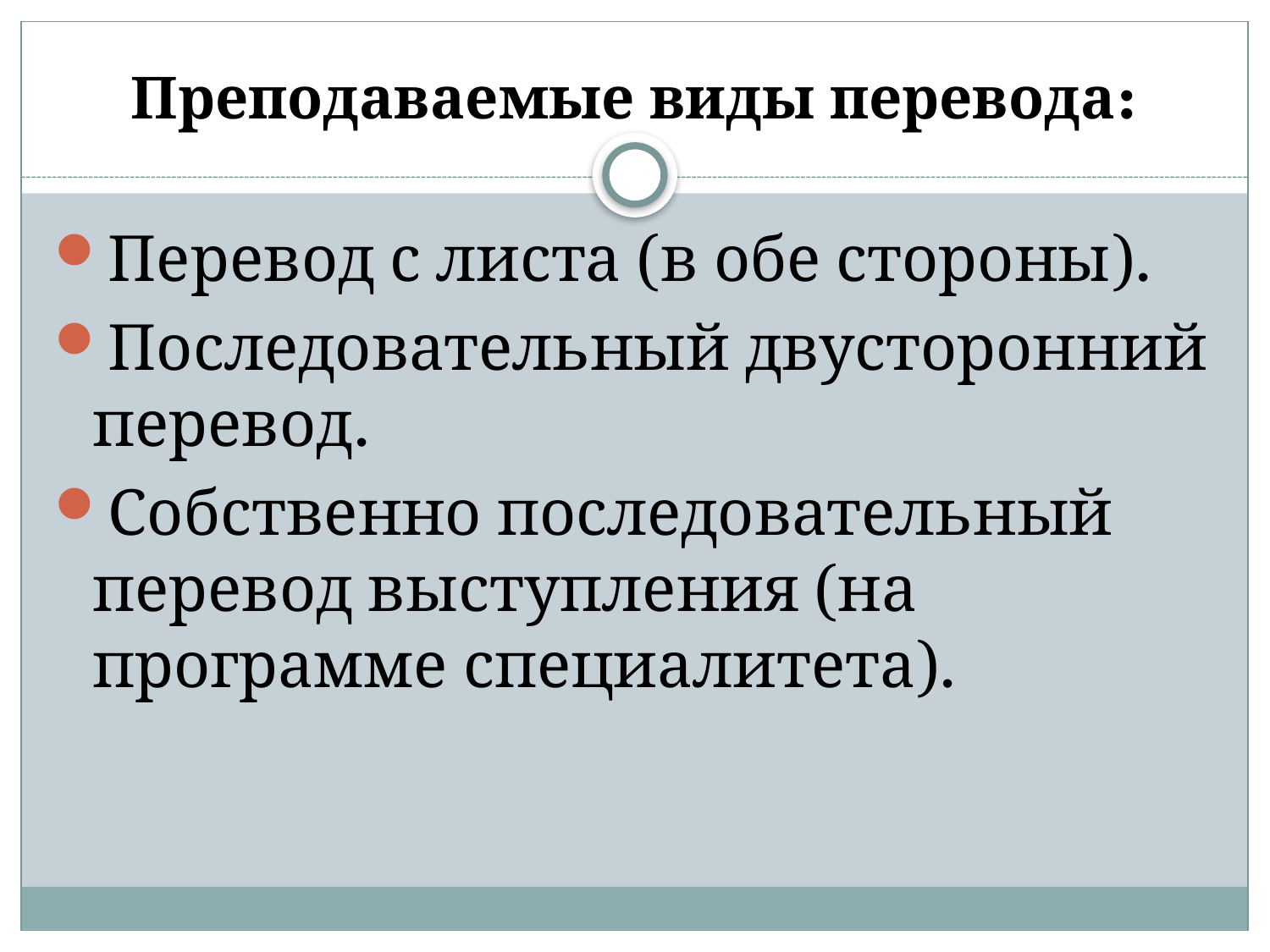

# Преподаваемые виды перевода:
Перевод с листа (в обе стороны).
Последовательный двусторонний перевод.
Собственно последовательный перевод выступления (на программе специалитета).